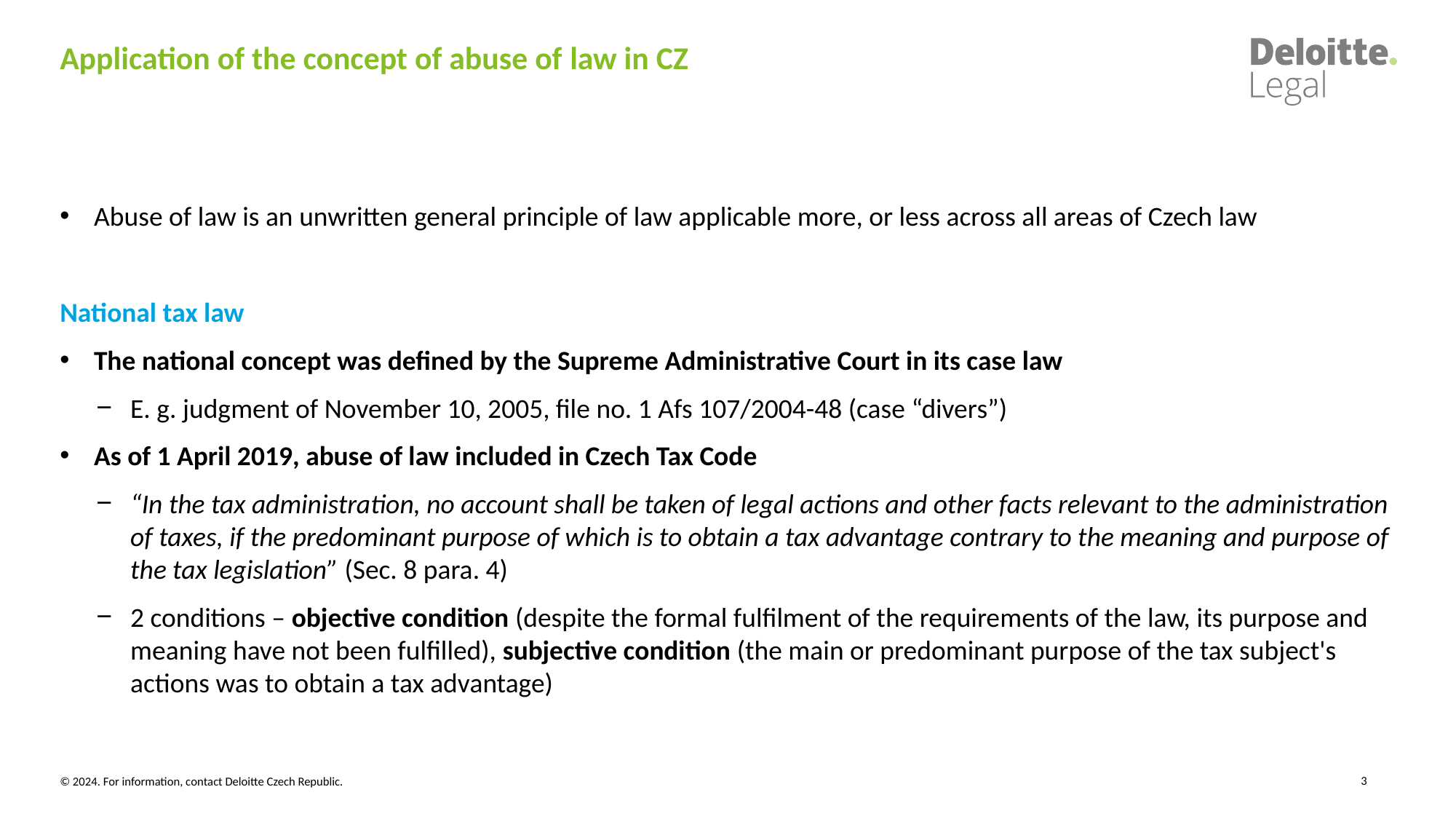

# Application of the concept of abuse of law in CZ
Abuse of law is an unwritten general principle of law applicable more, or less across all areas of Czech law

National tax law
The national concept was defined by the Supreme Administrative Court in its case law
E. g. judgment of November 10, 2005, file no. 1 Afs 107/2004-48 (case “divers”)
As of 1 April 2019, abuse of law included in Czech Tax Code
“In the tax administration, no account shall be taken of legal actions and other facts relevant to the administration of taxes, if the predominant purpose of which is to obtain a tax advantage contrary to the meaning and purpose of the tax legislation” (Sec. 8 para. 4)
2 conditions – objective condition (despite the formal fulfilment of the requirements of the law, its purpose and meaning have not been fulfilled), subjective condition (the main or predominant purpose of the tax subject's actions was to obtain a tax advantage)